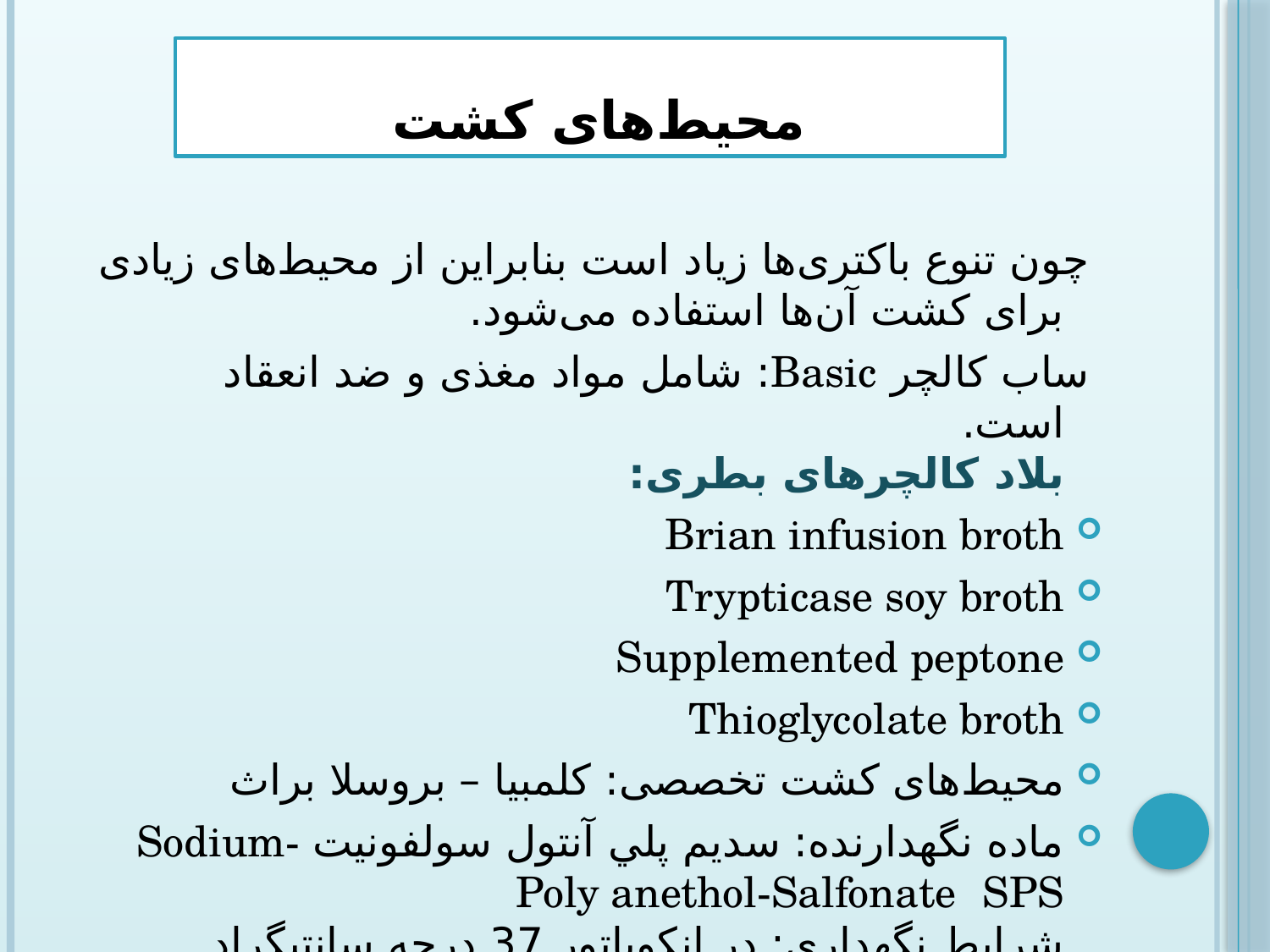

# محیط‌های کشت
 چون تنوع باکتری‌ها زیاد است بنابراین از محیط‌های زیادی برای کشت آن‌ها استفاده می‌شود.
 ساب کالچر Basic: شامل مواد مغذی و ضد انعقاد است. 
بلاد کالچرهای بطری:
Brian infusion broth
Trypticase soy broth
Supplemented peptone
Thioglycolate broth
محیط‌های کشت تخصصی: کلمبیا – بروسلا براث
ماده نگهدارنده: سديم پلي آنتول سولفونيت Sodium-Poly anethol-Salfonate  SPS
شرايط نگهداري: در انكوباتور 37 درجه سانتيگراد